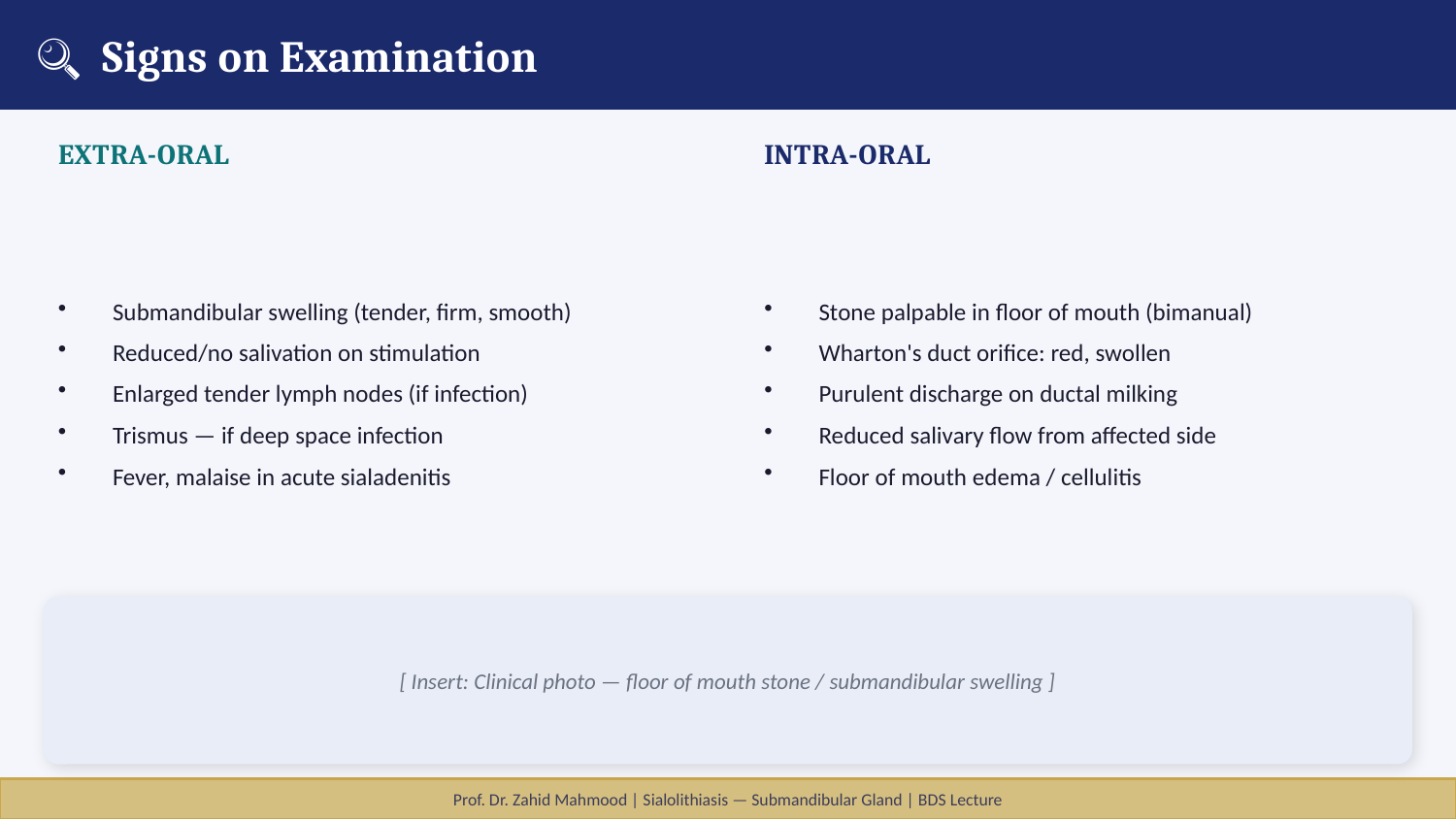

🔍  Signs on Examination
EXTRA-ORAL
INTRA-ORAL
Submandibular swelling (tender, firm, smooth)
Reduced/no salivation on stimulation
Enlarged tender lymph nodes (if infection)
Trismus — if deep space infection
Fever, malaise in acute sialadenitis
Stone palpable in floor of mouth (bimanual)
Wharton's duct orifice: red, swollen
Purulent discharge on ductal milking
Reduced salivary flow from affected side
Floor of mouth edema / cellulitis

[ Insert: Clinical photo — floor of mouth stone / submandibular swelling ]

Prof. Dr. Zahid Mahmood | Sialolithiasis — Submandibular Gland | BDS Lecture